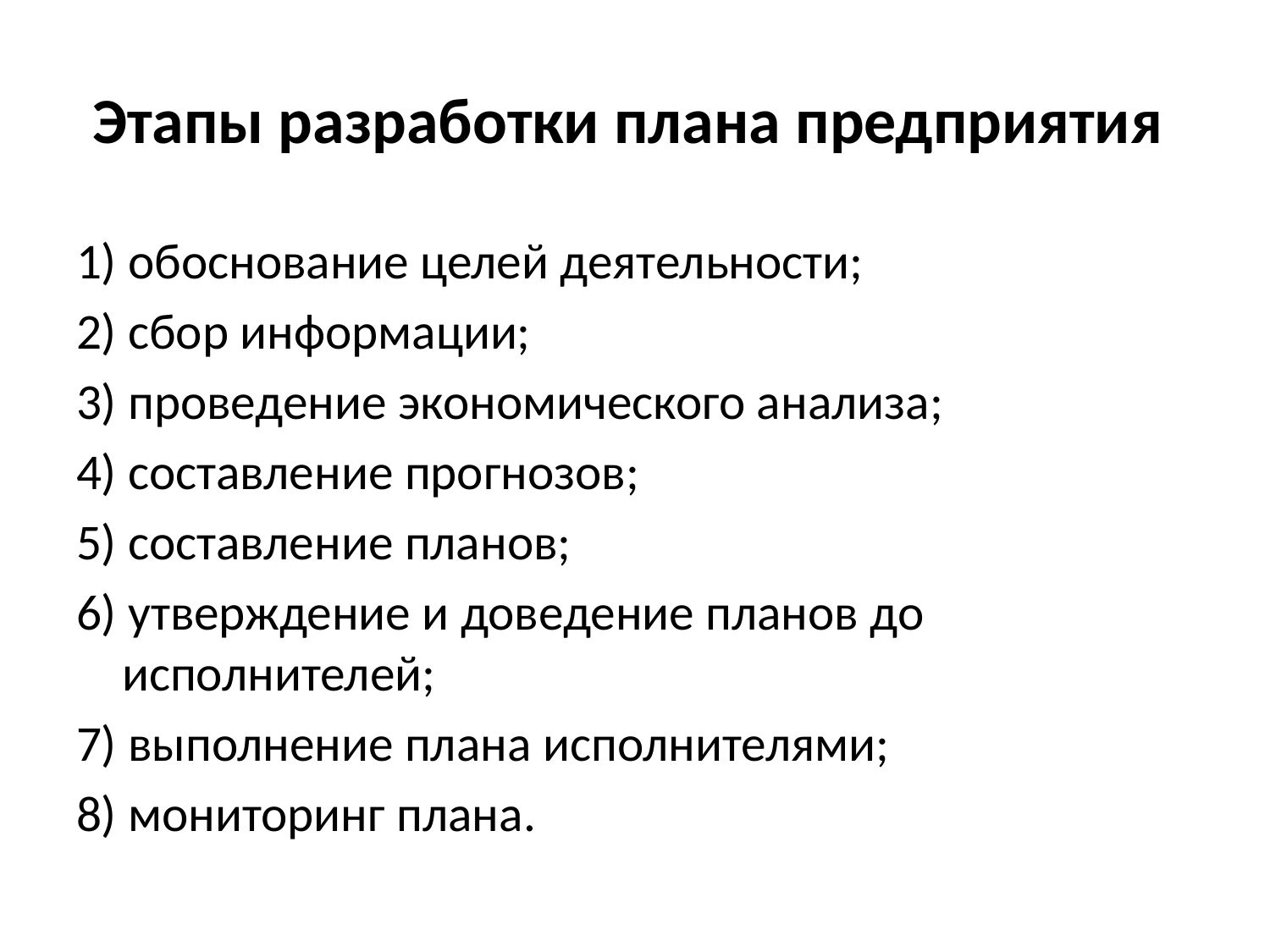

# Этапы разработки плана предприятия
1) обоснование целей деятельности;
2) сбор информации;
3) проведение экономического анализа;
4) составление прогнозов;
5) составление планов;
6) утверждение и доведение планов до исполнителей;
7) выполнение плана исполнителями;
8) мониторинг плана.